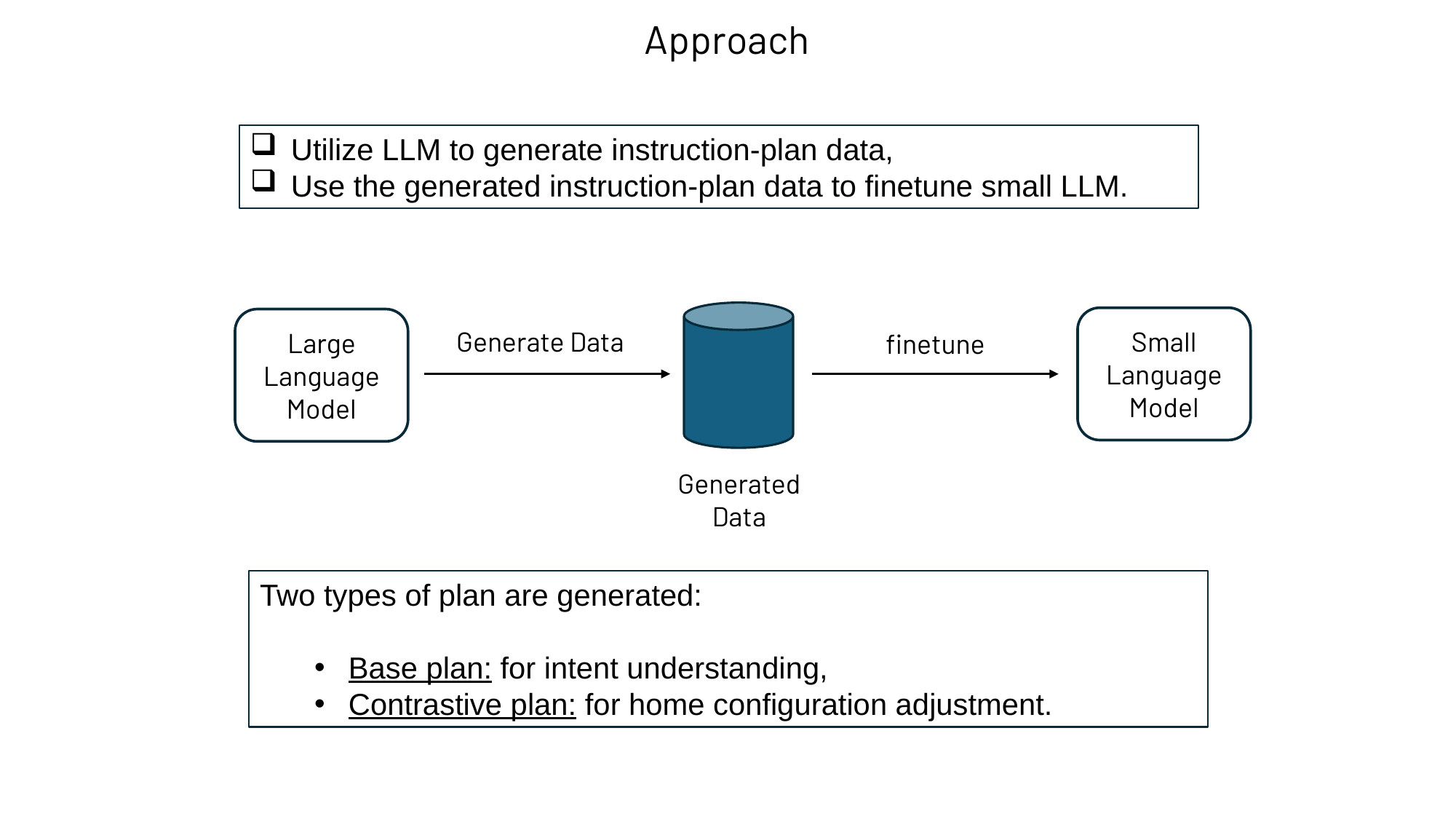

Approach
Utilize LLM to generate instruction-plan data,
Use the generated instruction-plan data to finetune small LLM.

Small Language Model
Large Language Model
Generate Data
finetune
Generated
Data
Two types of plan are generated:
Base plan: for intent understanding,
Contrastive plan: for home configuration adjustment.